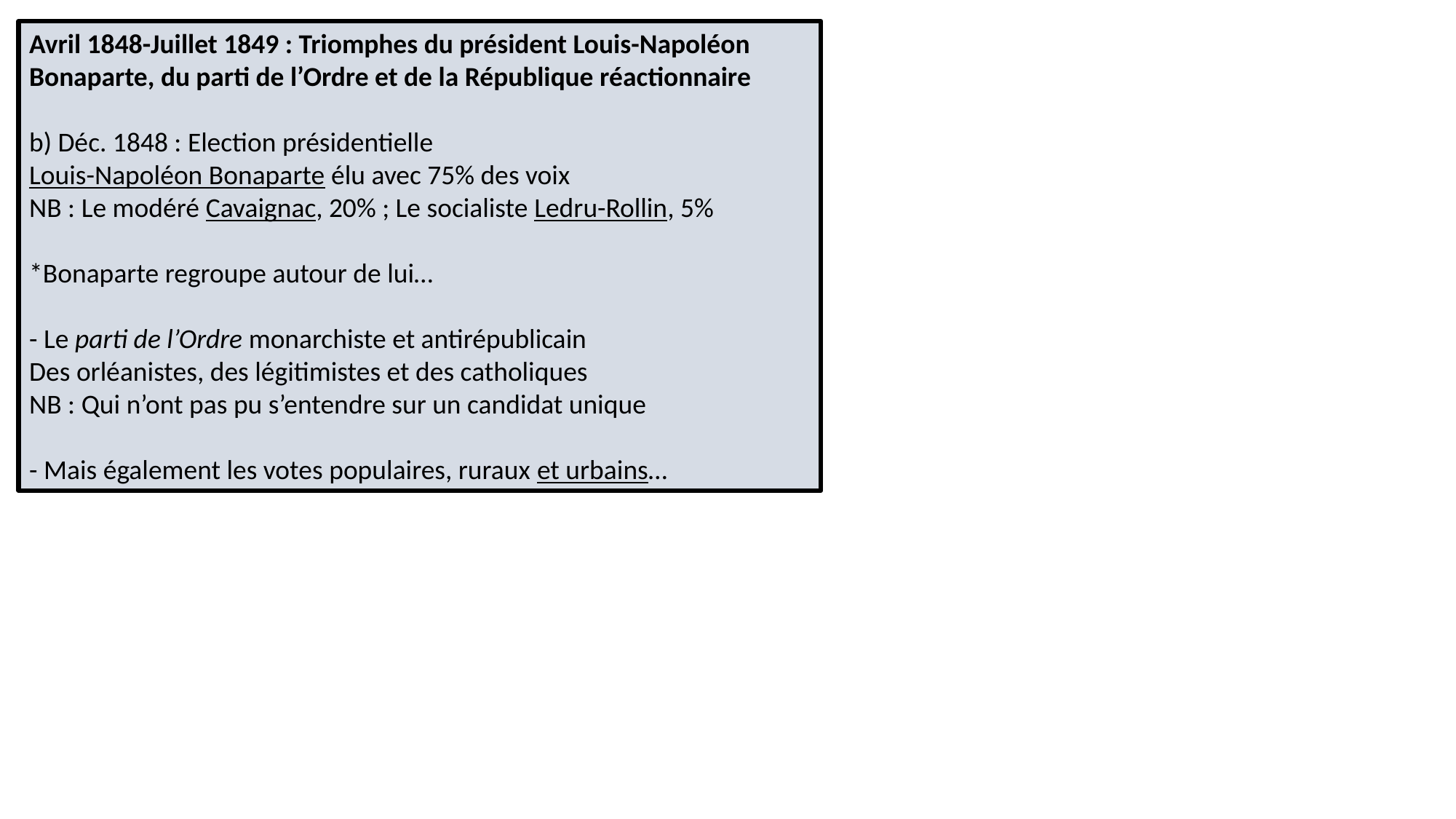

Avril 1848-Juillet 1849 : Triomphes du président Louis-Napoléon Bonaparte, du parti de l’Ordre et de la République réactionnaire

b) Déc. 1848 : Election présidentielle
Louis-Napoléon Bonaparte élu avec 75% des voix
NB : Le modéré Cavaignac, 20% ; Le socialiste Ledru-Rollin, 5%

*Bonaparte regroupe autour de lui…

- Le parti de l’Ordre monarchiste et antirépublicain
Des orléanistes, des légitimistes et des catholiques
NB : Qui n’ont pas pu s’entendre sur un candidat unique

- Mais également les votes populaires, ruraux et urbains…